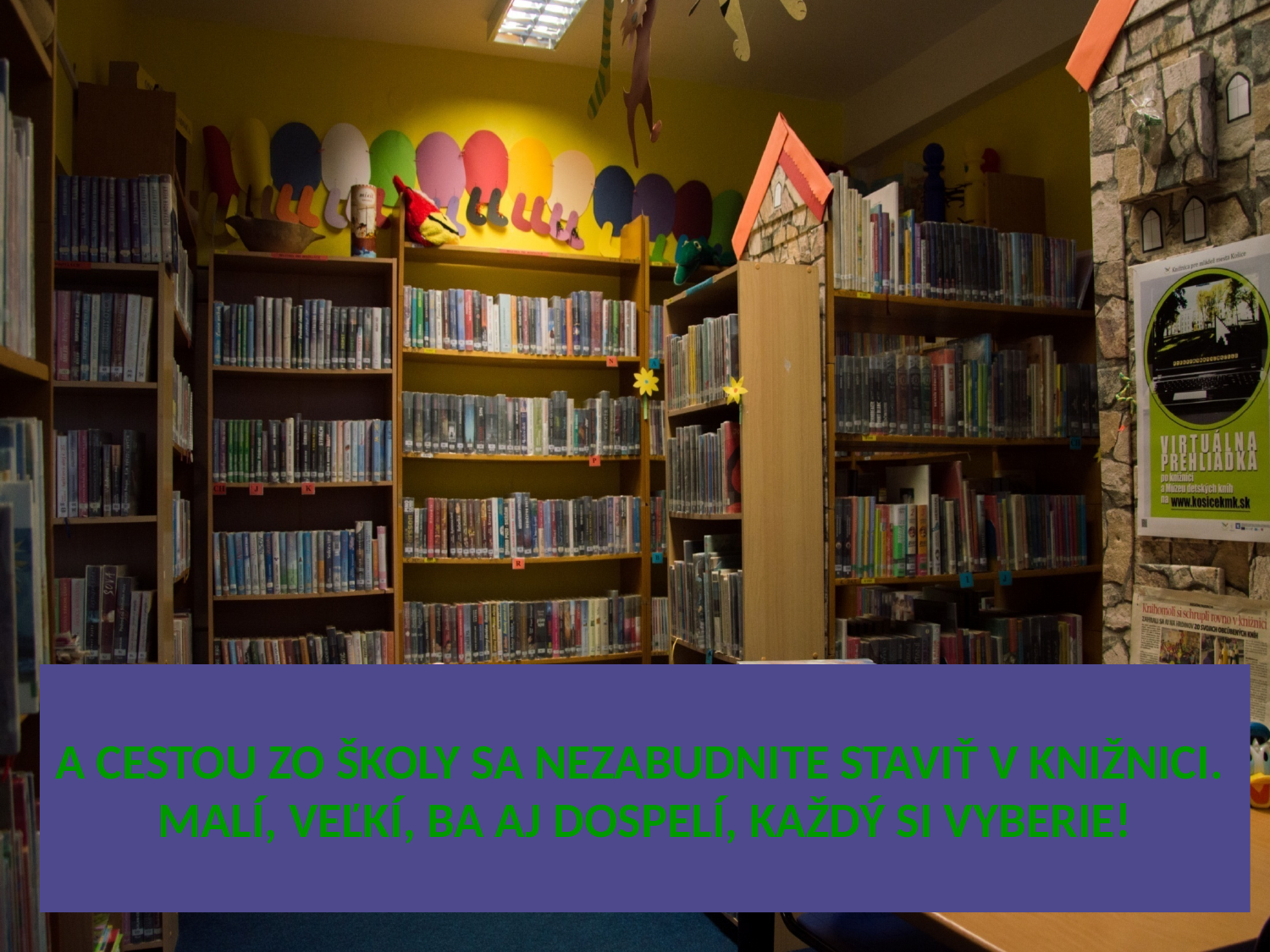

# A cestou zo školy sa nezabudnite staviť v knižnici. Malí, veľkí, ba aj dospelí, každý si vyberie!